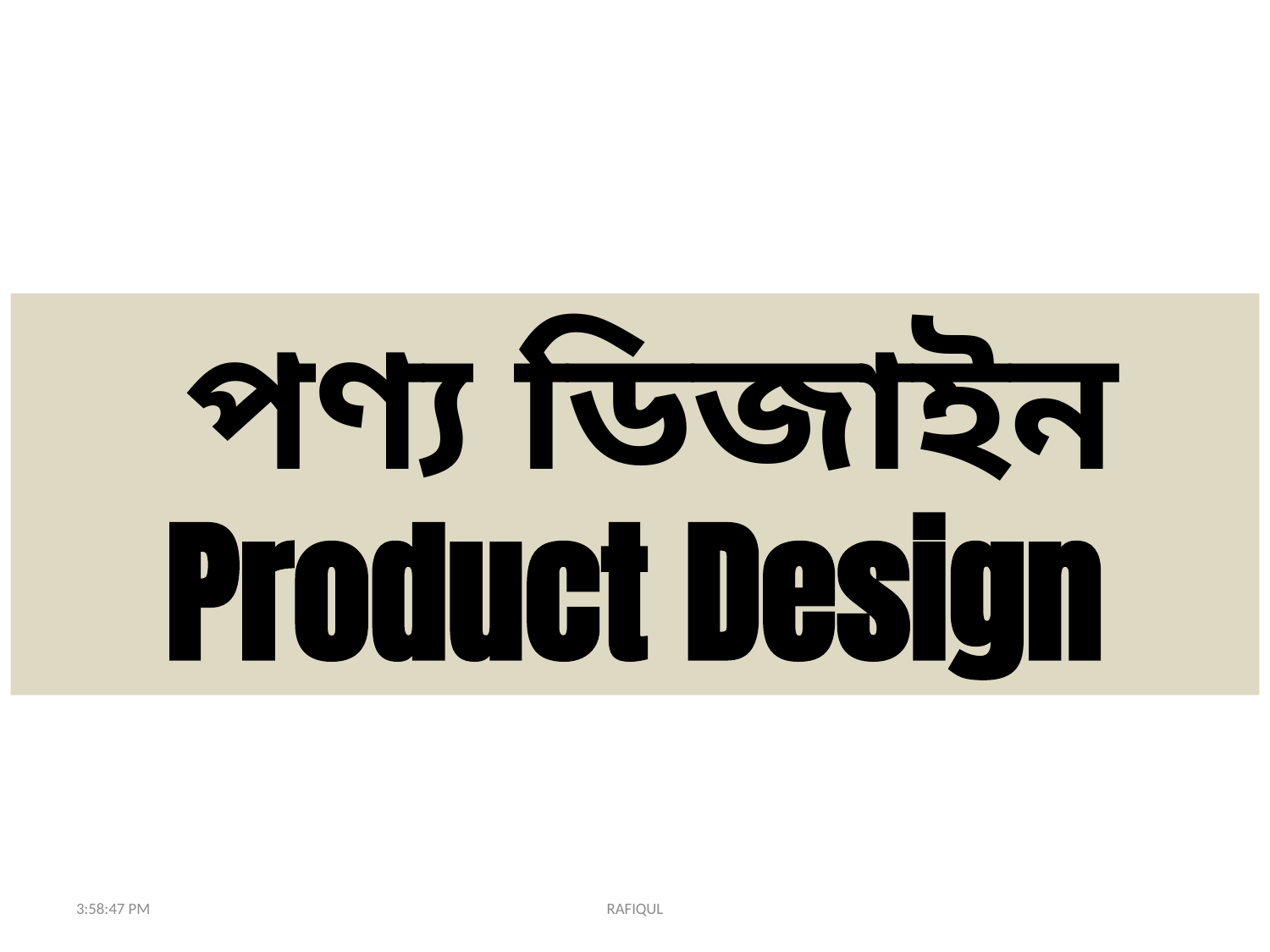

পণ্য ডিজাইন
Product Design
3:58:47 PM
RAFIQUL